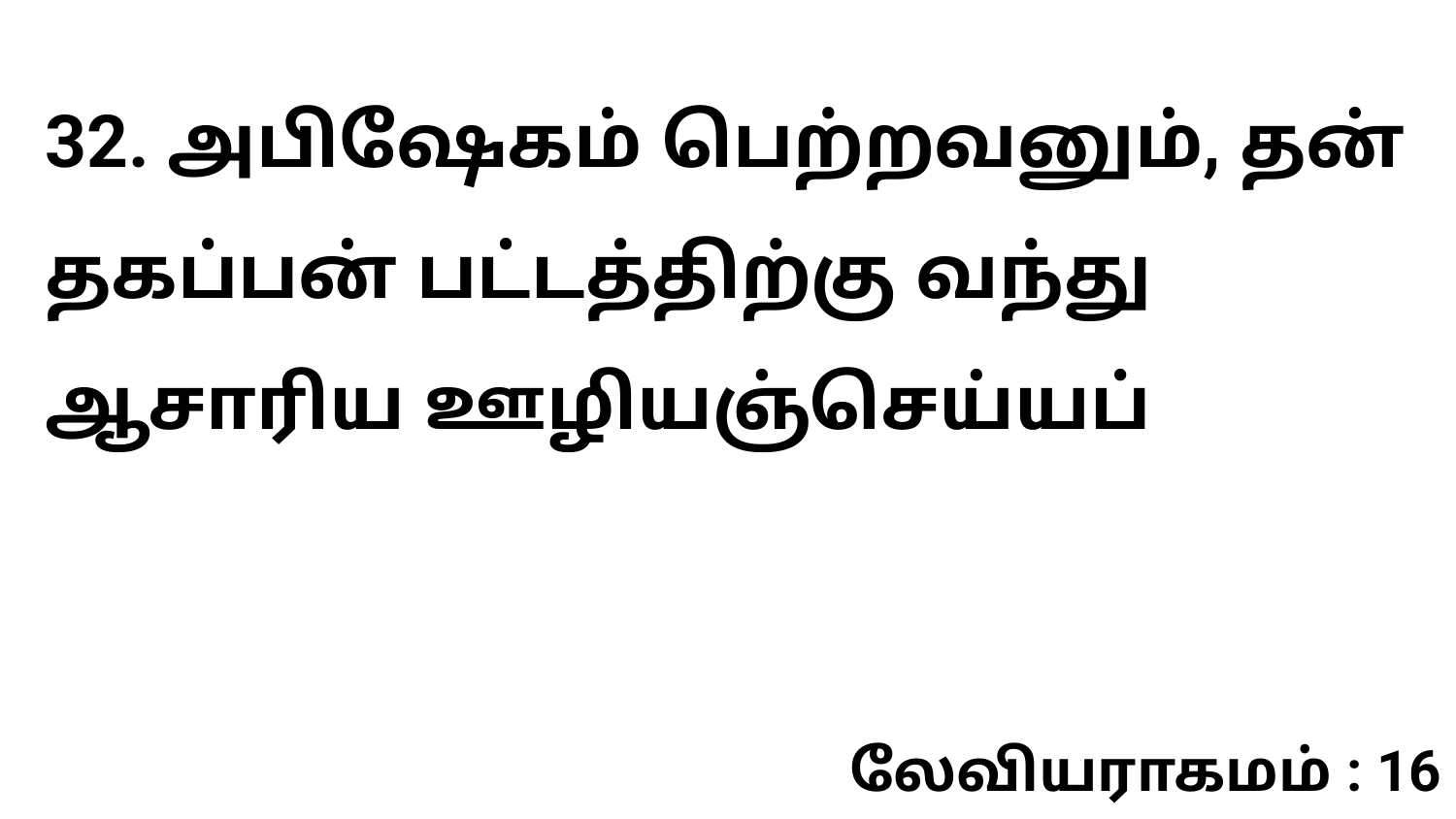

32. அபிஷேகம் பெற்றவனும், தன் தகப்பன் பட்டத்திற்கு வந்து ஆசாரிய ஊழியஞ்செய்யப்
லேவியராகமம் : 16